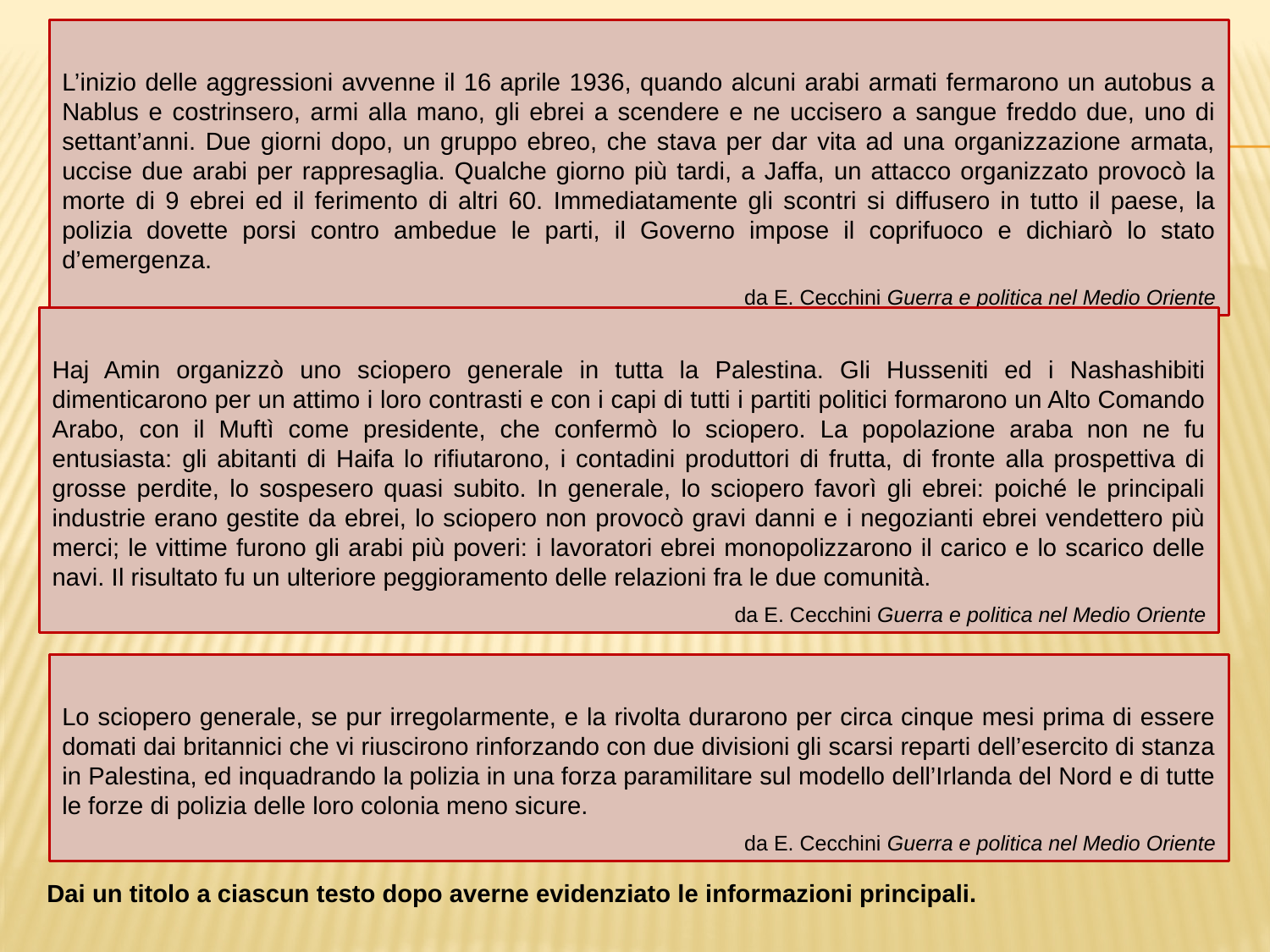

L’inizio delle aggressioni avvenne il 16 aprile 1936, quando alcuni arabi armati fermarono un autobus a Nablus e costrinsero, armi alla mano, gli ebrei a scendere e ne uccisero a sangue freddo due, uno di settant’anni. Due giorni dopo, un gruppo ebreo, che stava per dar vita ad una organizzazione armata, uccise due arabi per rappresaglia. Qualche giorno più tardi, a Jaffa, un attacco organizzato provocò la morte di 9 ebrei ed il ferimento di altri 60. Immediatamente gli scontri si diffusero in tutto il paese, la polizia dovette porsi contro ambedue le parti, il Governo impose il coprifuoco e dichiarò lo stato d’emergenza.
da E. Cecchini Guerra e politica nel Medio Oriente

Haj Amin organizzò uno sciopero generale in tutta la Palestina. Gli Husseniti ed i Nashashibiti dimenticarono per un attimo i loro contrasti e con i capi di tutti i partiti politici formarono un Alto Comando Arabo, con il Muftì come presidente, che confermò lo sciopero. La popolazione araba non ne fu entusiasta: gli abitanti di Haifa lo rifiutarono, i contadini produttori di frutta, di fronte alla prospettiva di grosse perdite, lo sospesero quasi subito. In generale, lo sciopero favorì gli ebrei: poiché le principali industrie erano gestite da ebrei, lo sciopero non provocò gravi danni e i negozianti ebrei vendettero più merci; le vittime furono gli arabi più poveri: i lavoratori ebrei monopolizzarono il carico e lo scarico delle navi. Il risultato fu un ulteriore peggioramento delle relazioni fra le due comunità.
da E. Cecchini Guerra e politica nel Medio Oriente

Lo sciopero generale, se pur irregolarmente, e la rivolta durarono per circa cinque mesi prima di essere domati dai britannici che vi riuscirono rinforzando con due divisioni gli scarsi reparti dell’esercito di stanza in Palestina, ed inquadrando la polizia in una forza paramilitare sul modello dell’Irlanda del Nord e di tutte le forze di polizia delle loro colonia meno sicure.
da E. Cecchini Guerra e politica nel Medio Oriente

Dai un titolo a ciascun testo dopo averne evidenziato le informazioni principali.